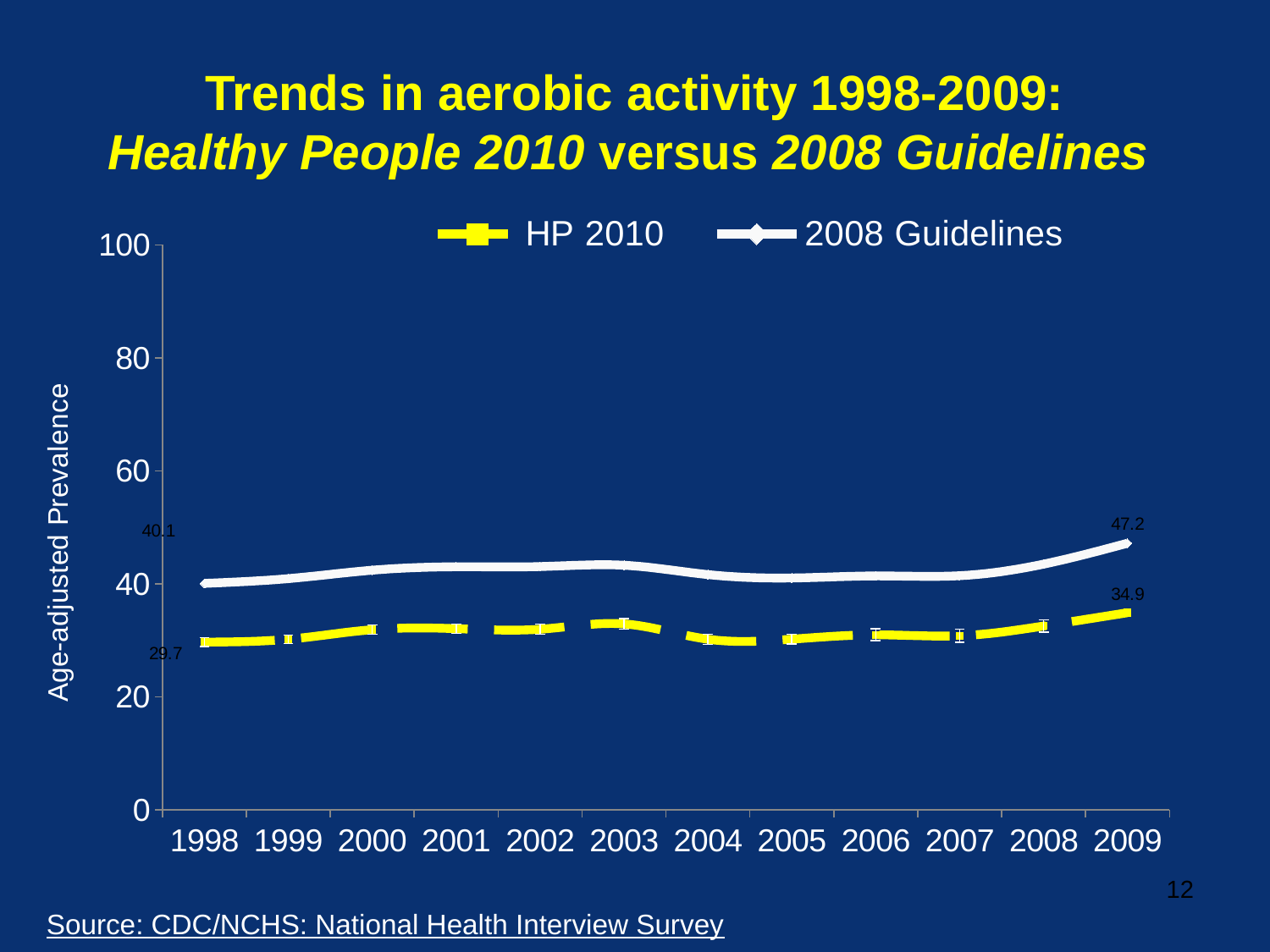

# Trends in aerobic activity 1998-2009: Healthy People 2010 versus 2008 Guidelines

### Chart

| Category | HP 2010 | 2008 Guidelines |
|---|---|---|
| 1998 | 29.698491980957527 | 40.09217386308866 |
| 1999 | 30.20957898216691 | 40.93533253619076 |
| 2000 | 31.89646175188533 | 42.42499408704 |
| 2001 | 32.08218288952531 | 43.03160175874211 |
| 2002 | 31.97844088446681 | 43.070240572616804 |
| 2003 | 32.920259301300426 | 43.30057415028347 |
| 2004 | 30.21123373089416 | 41.64964106212378 |
| 2005 | 30.218364720200544 | 41.05016141530398 |
| 2006 | 30.98733569523568 | 41.41390569492141 |
| 2007 | 30.82585189171409 | 41.45226565226027 |
| 2008 | 32.55189647798374 | 43.500087234783344 |
| 2009 | 34.9 | 47.2 |
12
Source: CDC/NCHS: National Health Interview Survey